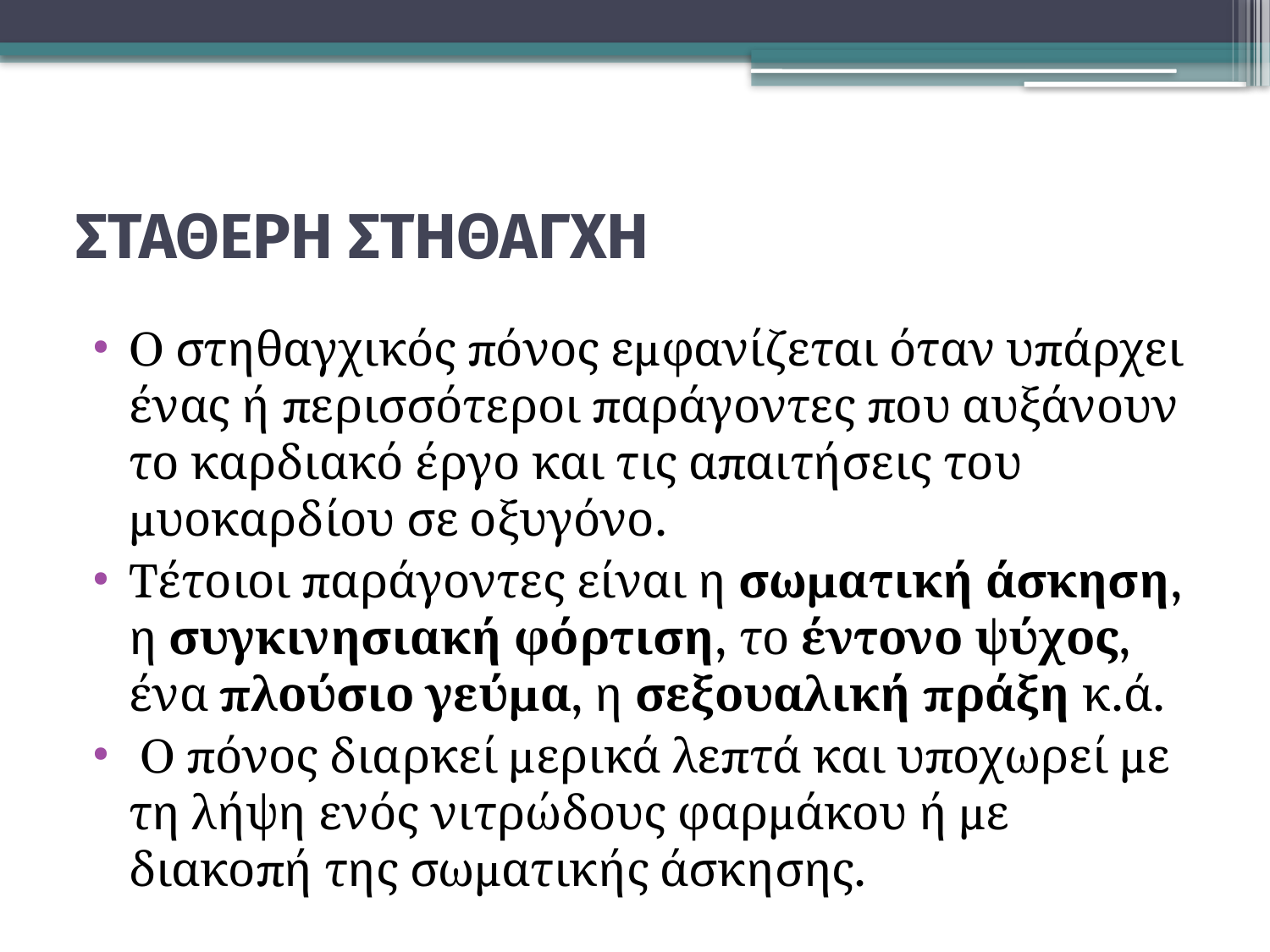

# ΣΤΑΘΕΡΗ ΣΤΗΘΑΓΧΗ
Ο στηθαγχικός πόνος εμφανίζεται όταν υπάρχει ένας ή περισσότεροι παράγοντες που αυξάνουν το καρδιακό έργο και τις απαιτήσεις του μυοκαρδίου σε οξυγόνο.
Τέτοιοι παράγοντες είναι η σωματική άσκηση, η συγκινησιακή φόρτιση, το έντονο ψύχος, ένα πλούσιο γεύμα, η σεξουαλική πράξη κ.ά.
 Ο πόνος διαρκεί μερικά λεπτά και υποχωρεί με τη λήψη ενός νιτρώδους φαρμάκου ή με διακοπή της σωματικής άσκησης.